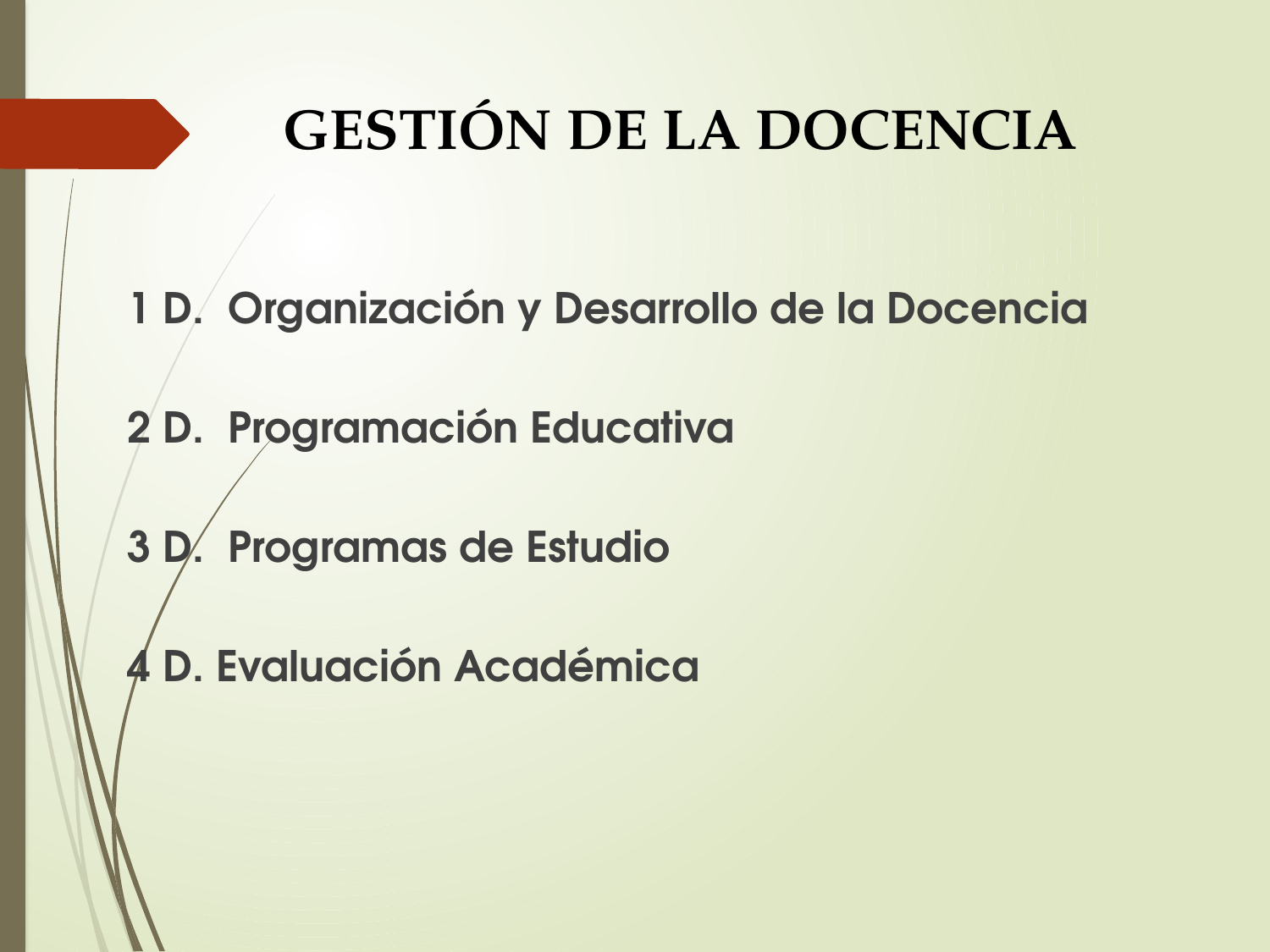

# Gestión de la Docencia
1 D.  Organización y Desarrollo de la Docencia
2 D.  Programación Educativa
3 D.  Programas de Estudio
4 D. Evaluación Académica